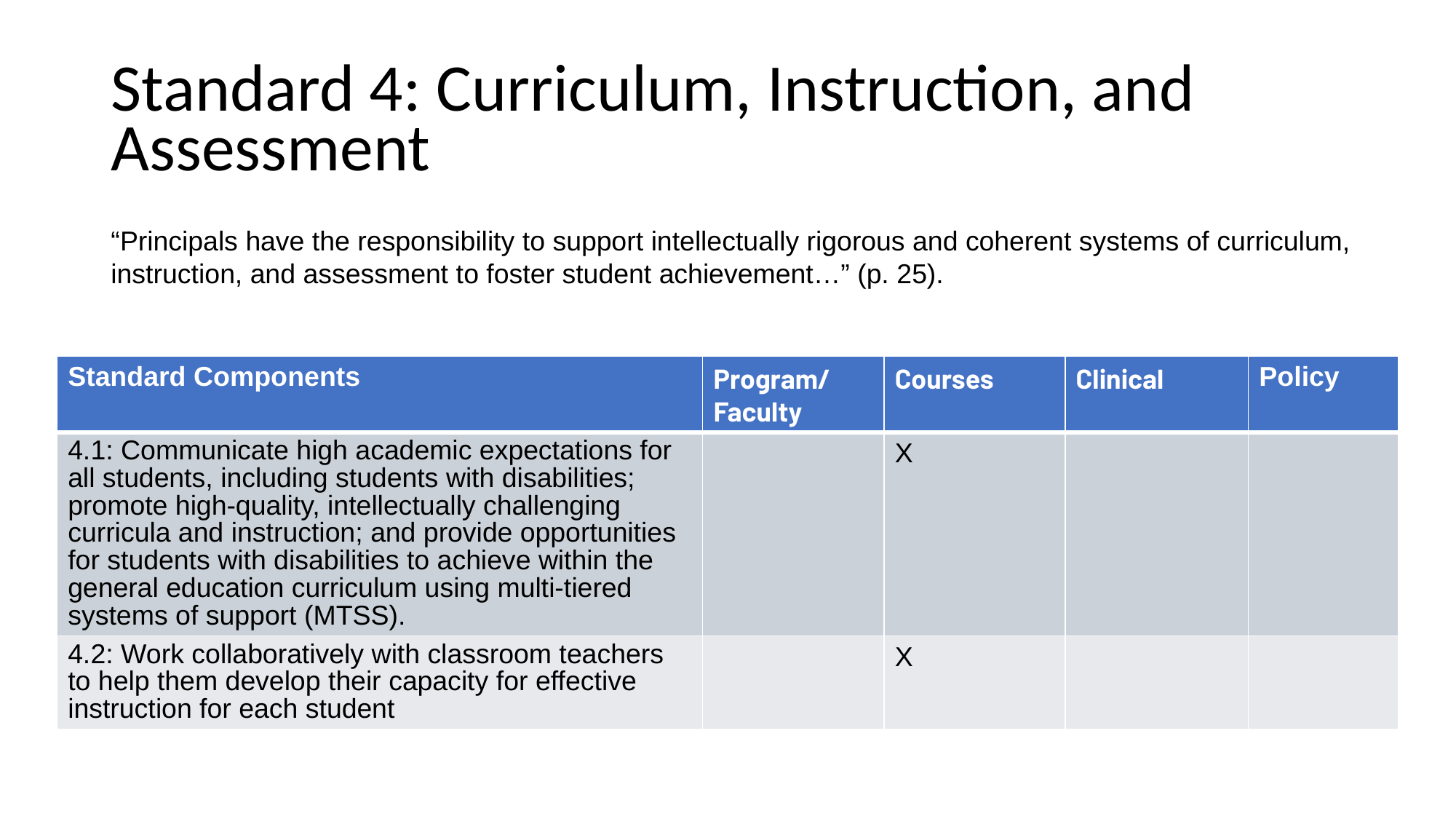

# Standard 4: Curriculum, Instruction, and Assessment

“Principals have the responsibility to support intellectually rigorous and coherent systems of curriculum, instruction, and assessment to foster student achievement…” (p. 25).
| Standard Components | Program/ Faculty | Courses | Clinical | Policy |
| --- | --- | --- | --- | --- |
| 4.1: Communicate high academic expectations for all students, including students with disabilities; promote high-quality, intellectually challenging curricula and instruction; and provide opportunities for students with disabilities to achieve within the general education curriculum using multi-tiered systems of support (MTSS). |  | X |  |  |
| 4.2: Work collaboratively with classroom teachers to help them develop their capacity for effective instruction for each student |  | X |  |  |